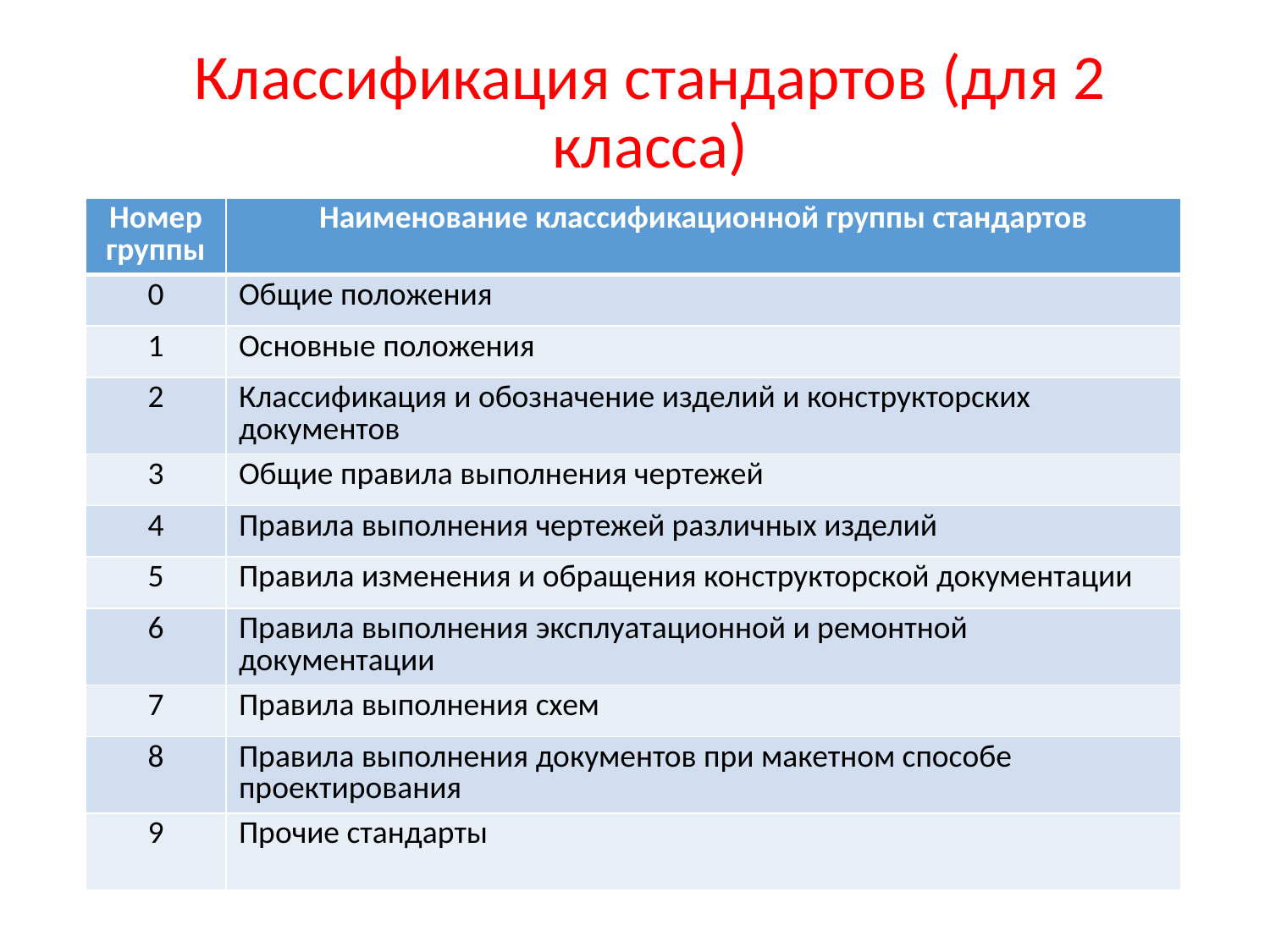

# Классификация стандартов (для 2 класса)
| Номер группы | Наименование классификационной группы стандартов |
| --- | --- |
| 0 | Общие положения |
| 1 | Основные положения |
| 2 | Классификация и обозначение изделий и конструкторских документов |
| 3 | Общие правила выполнения чертежей |
| 4 | Правила выполнения чертежей различных изделий |
| 5 | Правила изменения и обращения конструкторской документации |
| 6 | Правила выполнения эксплуатационной и ремонтной документации |
| 7 | Правила выполнения схем |
| 8 | Правила выполнения документов при макетном способе проектирования |
| 9 | Прочие стандарты |